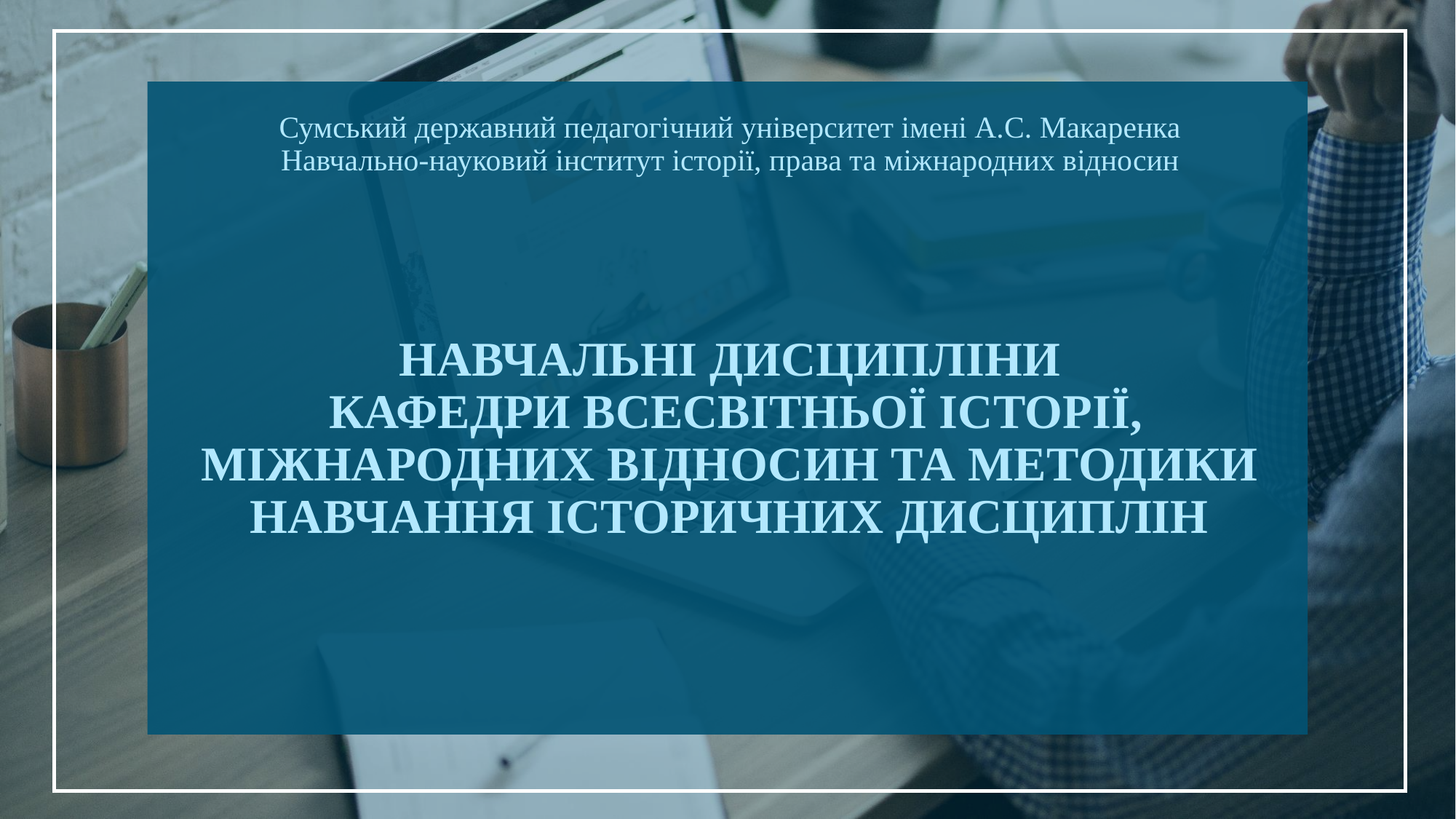

# Сумський державний педагогічний університет імені А.С. Макаренка Навчально-науковий інститут історії, права та міжнародних відносин НАВЧАЛЬНІ ДИСЦИПЛІНИ КАФЕДРИ ВСЕСВІТНЬОЇ ІСТОРІЇ, МІЖНАРОДНИХ ВІДНОСИН ТА МЕТОДИКИ НАВЧАННЯ ІСТОРИЧНИХ ДИСЦИПЛІН